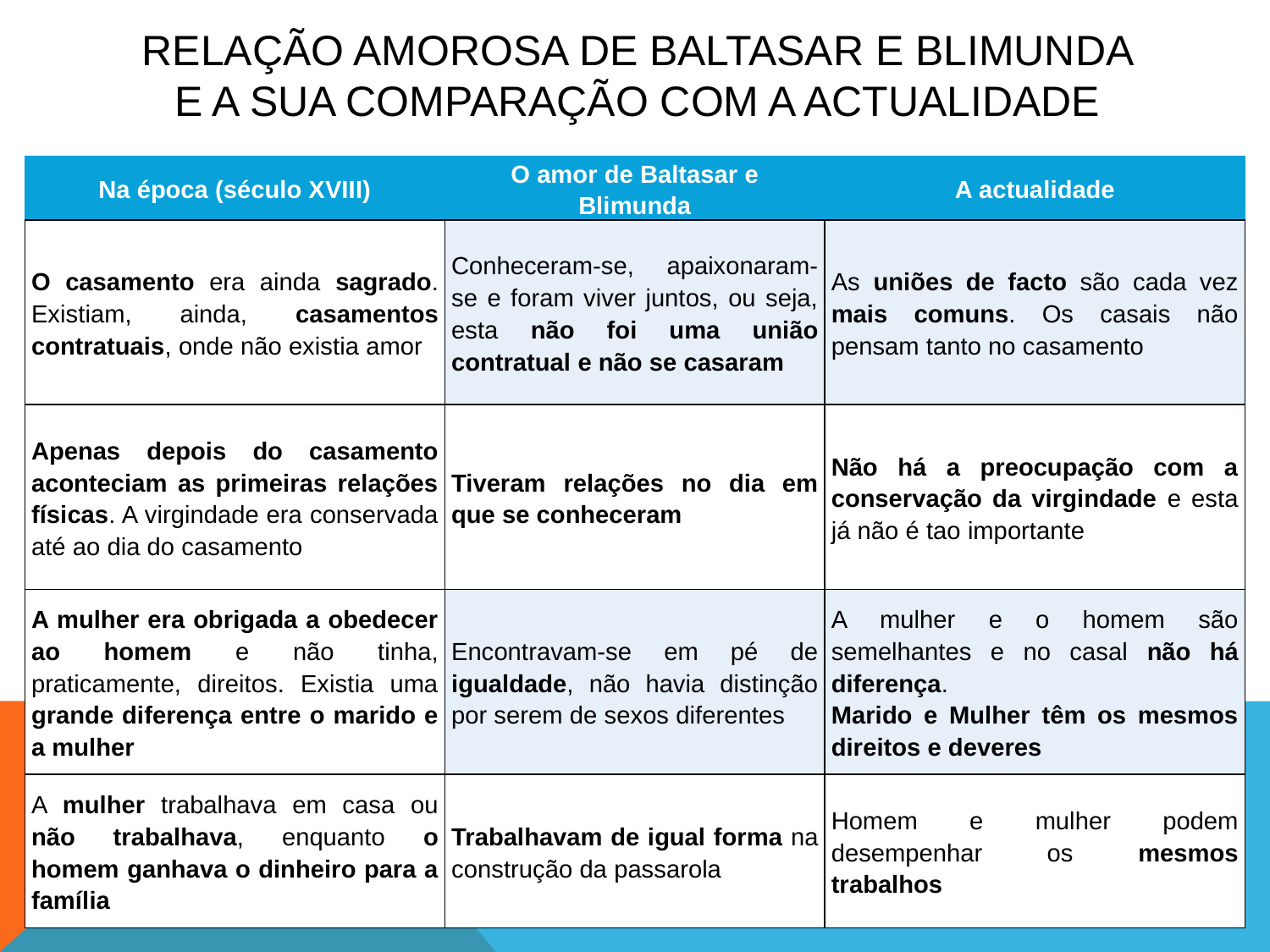

# Relação amorosa de Baltasar e Blimunda e a sua comparação com a actualidade
| Na época (século XVIII) | O amor de Baltasar e Blimunda | A actualidade |
| --- | --- | --- |
| O casamento era ainda sagrado. Existiam, ainda, casamentos contratuais, onde não existia amor | Conheceram-se, apaixonaram-se e foram viver juntos, ou seja, esta não foi uma união contratual e não se casaram | As uniões de facto são cada vez mais comuns. Os casais não pensam tanto no casamento |
| Apenas depois do casamento aconteciam as primeiras relações físicas. A virgindade era conservada até ao dia do casamento | Tiveram relações no dia em que se conheceram | Não há a preocupação com a conservação da virgindade e esta já não é tao importante |
| A mulher era obrigada a obedecer ao homem e não tinha, praticamente, direitos. Existia uma grande diferença entre o marido e a mulher | Encontravam-se em pé de igualdade, não havia distinção por serem de sexos diferentes | A mulher e o homem são semelhantes e no casal não há diferença. Marido e Mulher têm os mesmos direitos e deveres |
| A mulher trabalhava em casa ou não trabalhava, enquanto o homem ganhava o dinheiro para a família | Trabalhavam de igual forma na construção da passarola | Homem e mulher podem desempenhar os mesmos trabalhos |